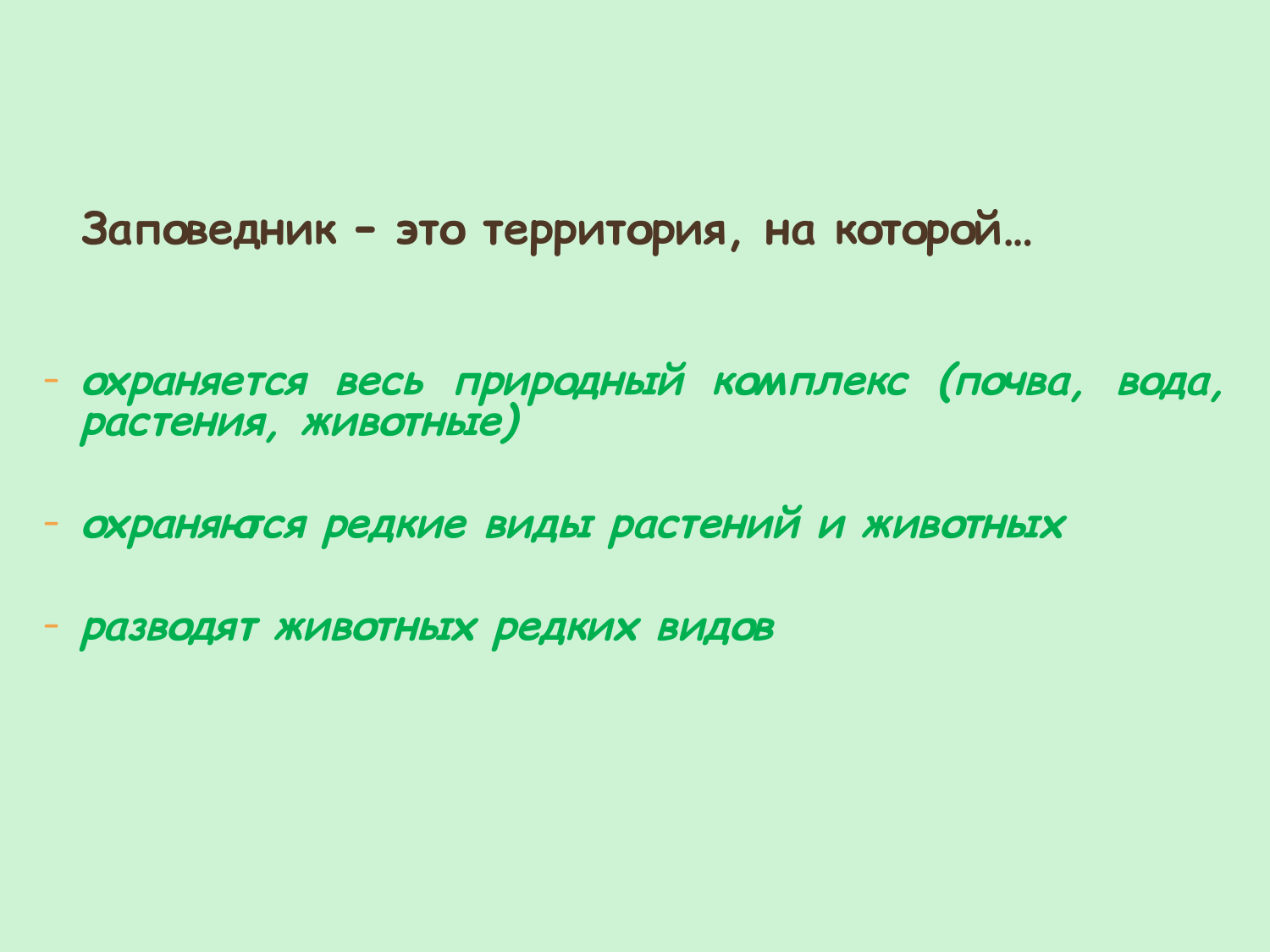

Заповедник – это территория, на которой…

охраняется весь природный комплекс (почва, вода, растения, животные)

охраняются редкие виды растений и животных

разводят животных редких видов